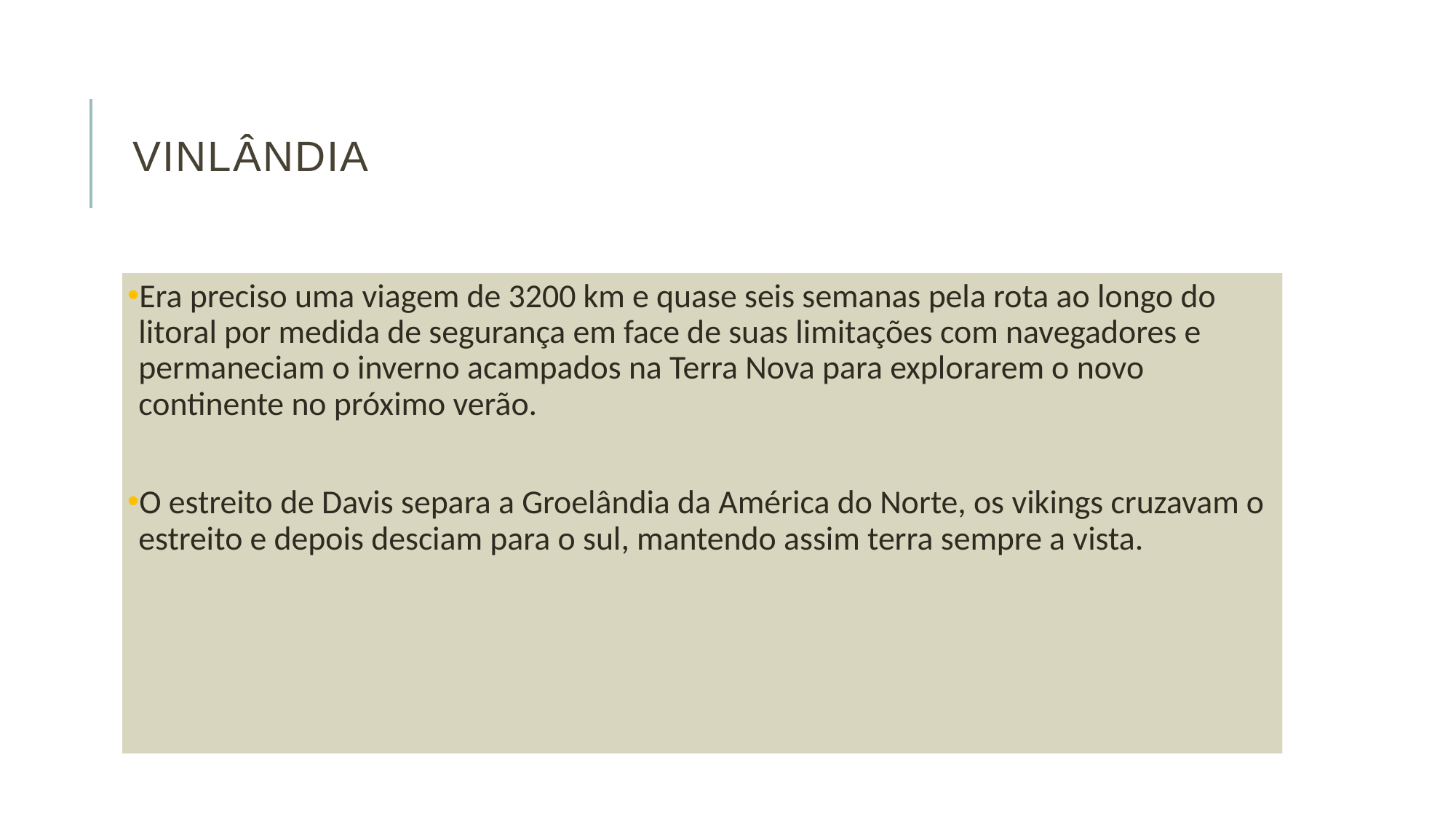

# vinlândia
Era preciso uma viagem de 3200 km e quase seis semanas pela rota ao longo do litoral por medida de segurança em face de suas limitações com navegadores e permaneciam o inverno acampados na Terra Nova para explorarem o novo continente no próximo verão.

O estreito de Davis separa a Groelândia da América do Norte, os vikings cruzavam o estreito e depois desciam para o sul, mantendo assim terra sempre a vista.